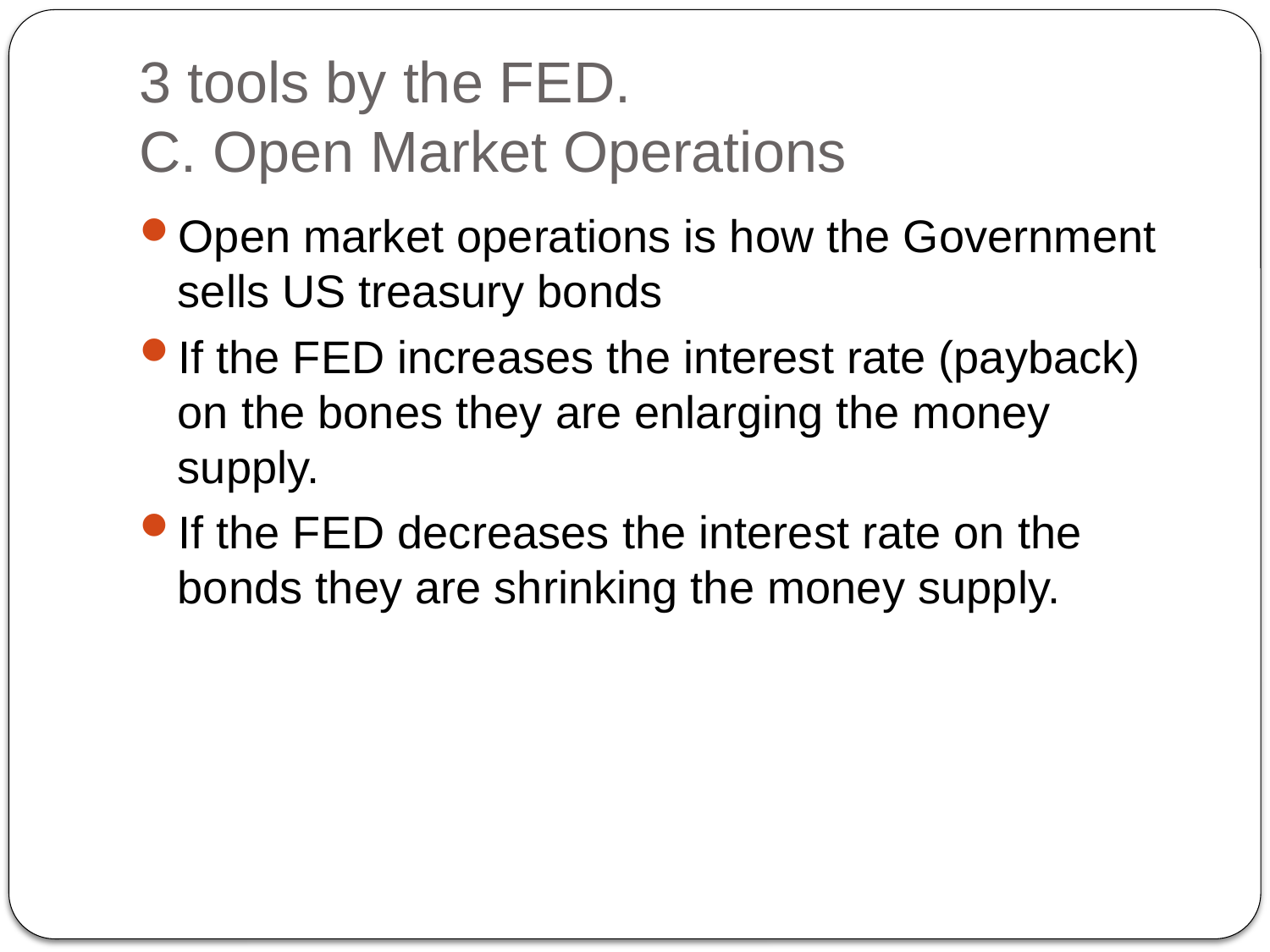

# 3 tools by the FED. C. Open Market Operations
Open market operations is how the Government sells US treasury bonds
If the FED increases the interest rate (payback)  on the bones they are enlarging the money supply.
If the FED decreases the interest rate on the bonds they are shrinking the money supply.